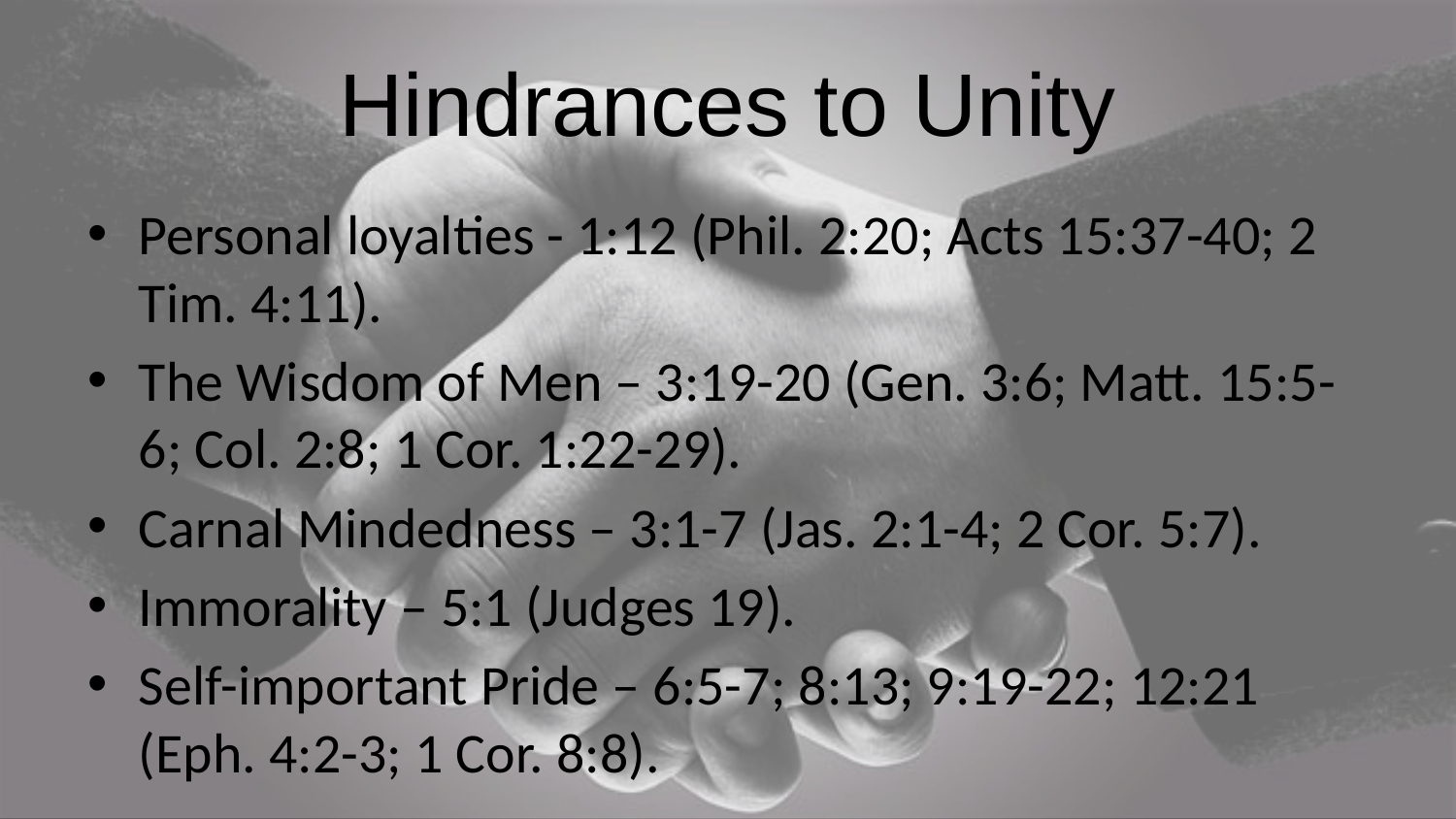

# Hindrances to Unity
Personal loyalties - 1:12 (Phil. 2:20; Acts 15:37-40; 2 Tim. 4:11).
The Wisdom of Men – 3:19-20 (Gen. 3:6; Matt. 15:5-6; Col. 2:8; 1 Cor. 1:22-29).
Carnal Mindedness – 3:1-7 (Jas. 2:1-4; 2 Cor. 5:7).
Immorality – 5:1 (Judges 19).
Self-important Pride – 6:5-7; 8:13; 9:19-22; 12:21 (Eph. 4:2-3; 1 Cor. 8:8).